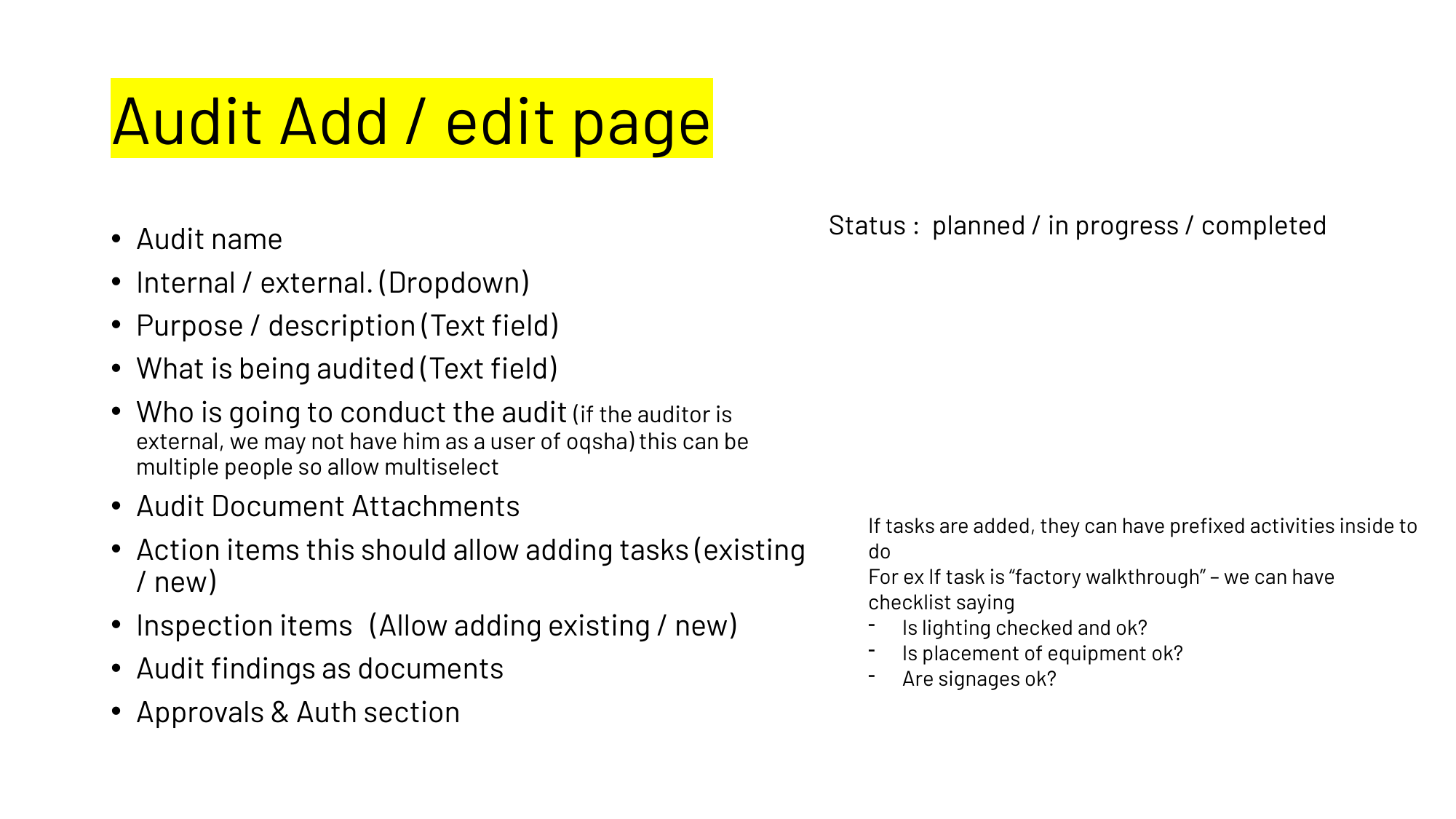

# Audit Add / edit page
Status :  planned / in progress / completed
Audit name
Internal / external. (Dropdown)
Purpose / description (Text field)
What is being audited (Text field)
Who is going to conduct the audit (if the auditor is external, we may not have him as a user of oqsha) this can be multiple people so allow multiselect
Audit Document Attachments
Action items this should allow adding tasks (existing / new)
Inspection items   (Allow adding existing / new)
Audit findings as documents
Approvals & Auth section
If tasks are added, they can have prefixed activities inside to do
For ex If task is “factory walkthrough” – we can have checklist saying
Is lighting checked and ok?
Is placement of equipment ok?
Are signages ok?